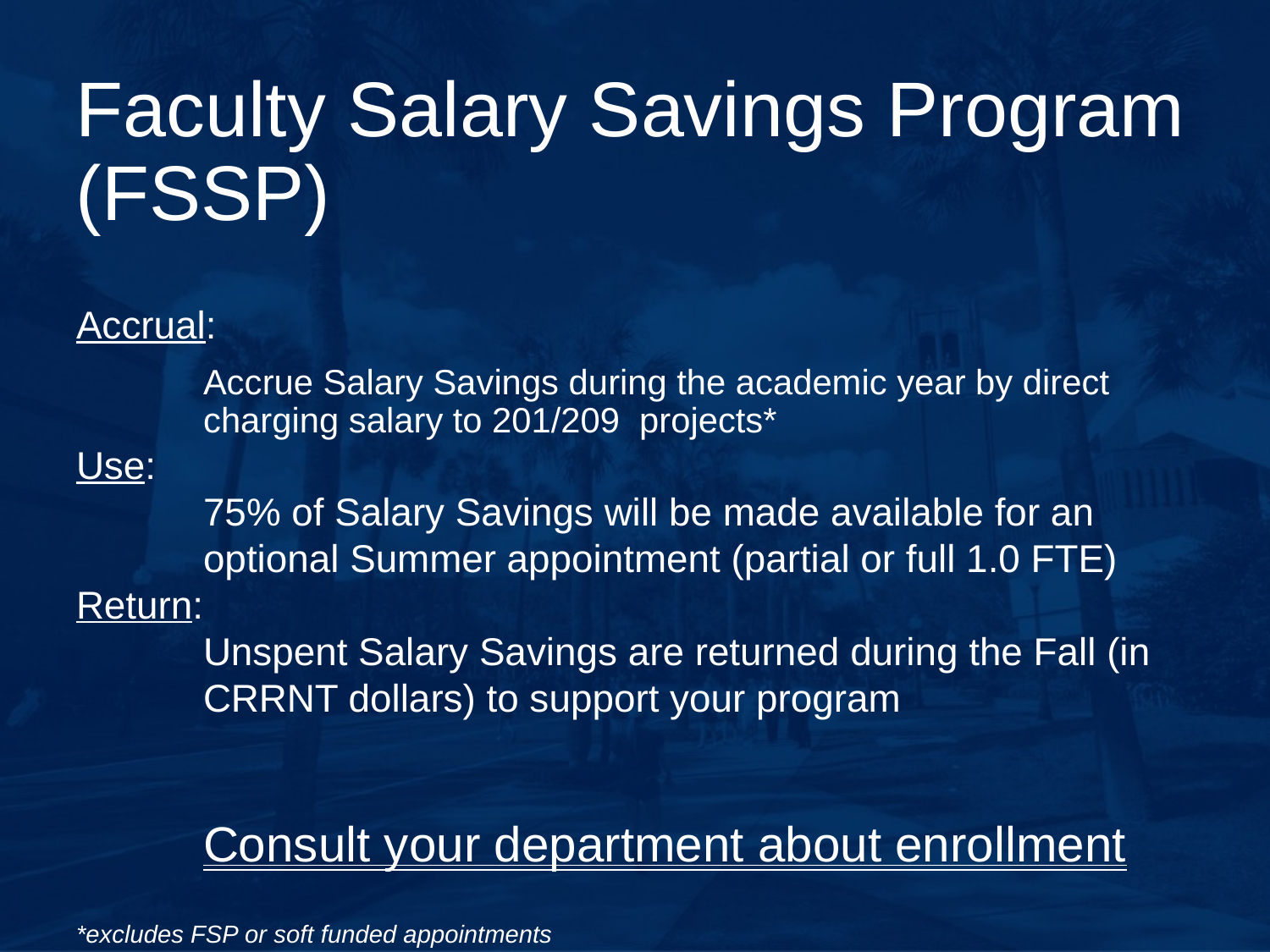

Faculty Salary Savings Program (FSSP)

Accrual:
	Accrue Salary Savings during the academic year by direct 	charging salary to 201/209  projects*
Use:
75% of Salary Savings will be made available for an optional Summer appointment (partial or full 1.0 FTE)
Return:
Unspent Salary Savings are returned during the Fall (in CRRNT dollars) to support your program

Consult your department about enrollment

*excludes FSP or soft funded appointments